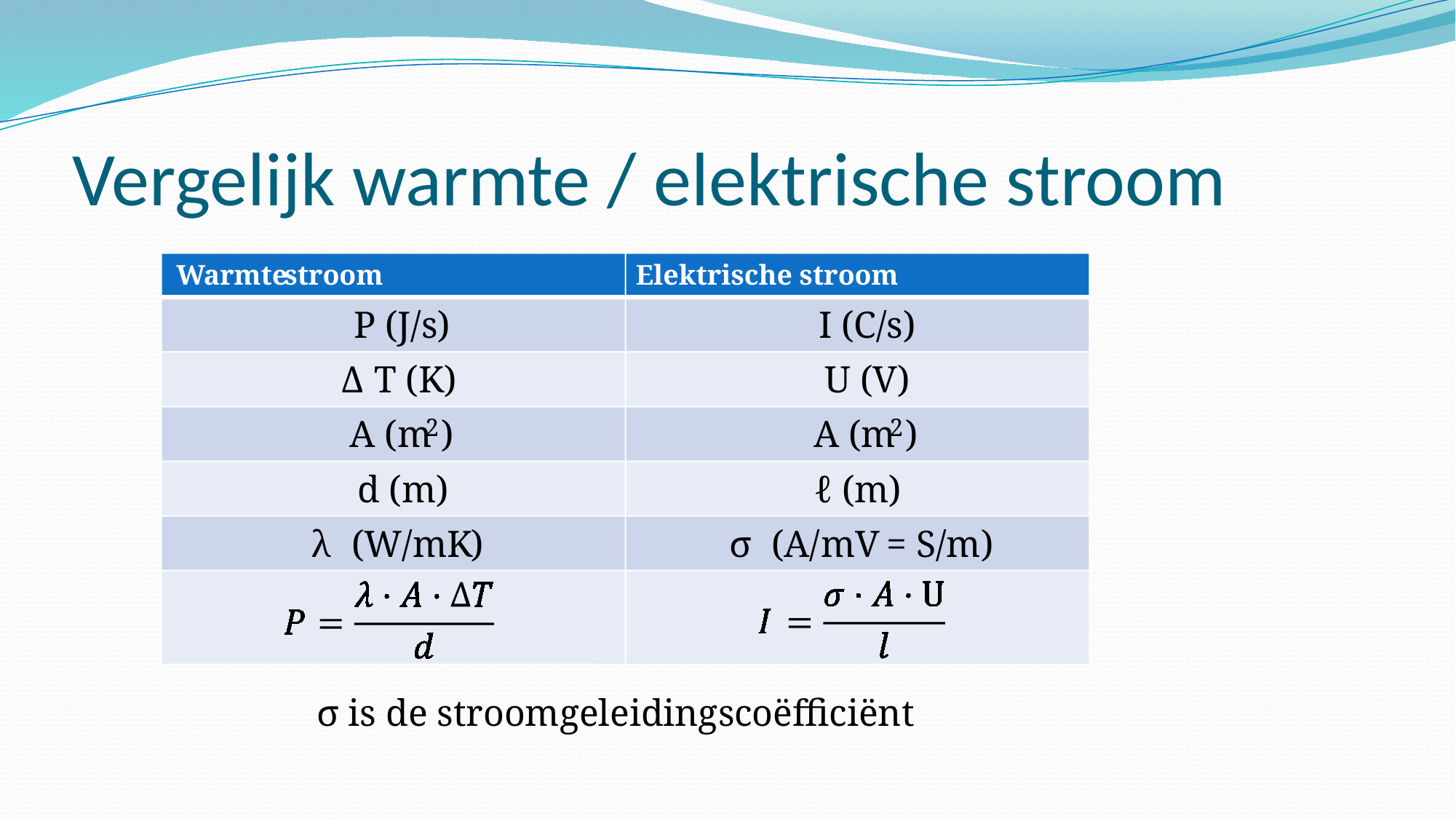

# Vergelijk warmte / elektrische stroom

Warmte
stroom
Elektrische stroom

P (J/s)
I (C/s)

Δ
T (K)
U (V)

A (m
)
A (m
)
2
2

d (m)
ℓ (m)

λ
(W/
mK
)
σ
(A/
mV
= S/m)

σ is de stroomgeleidingscoëfficiënt